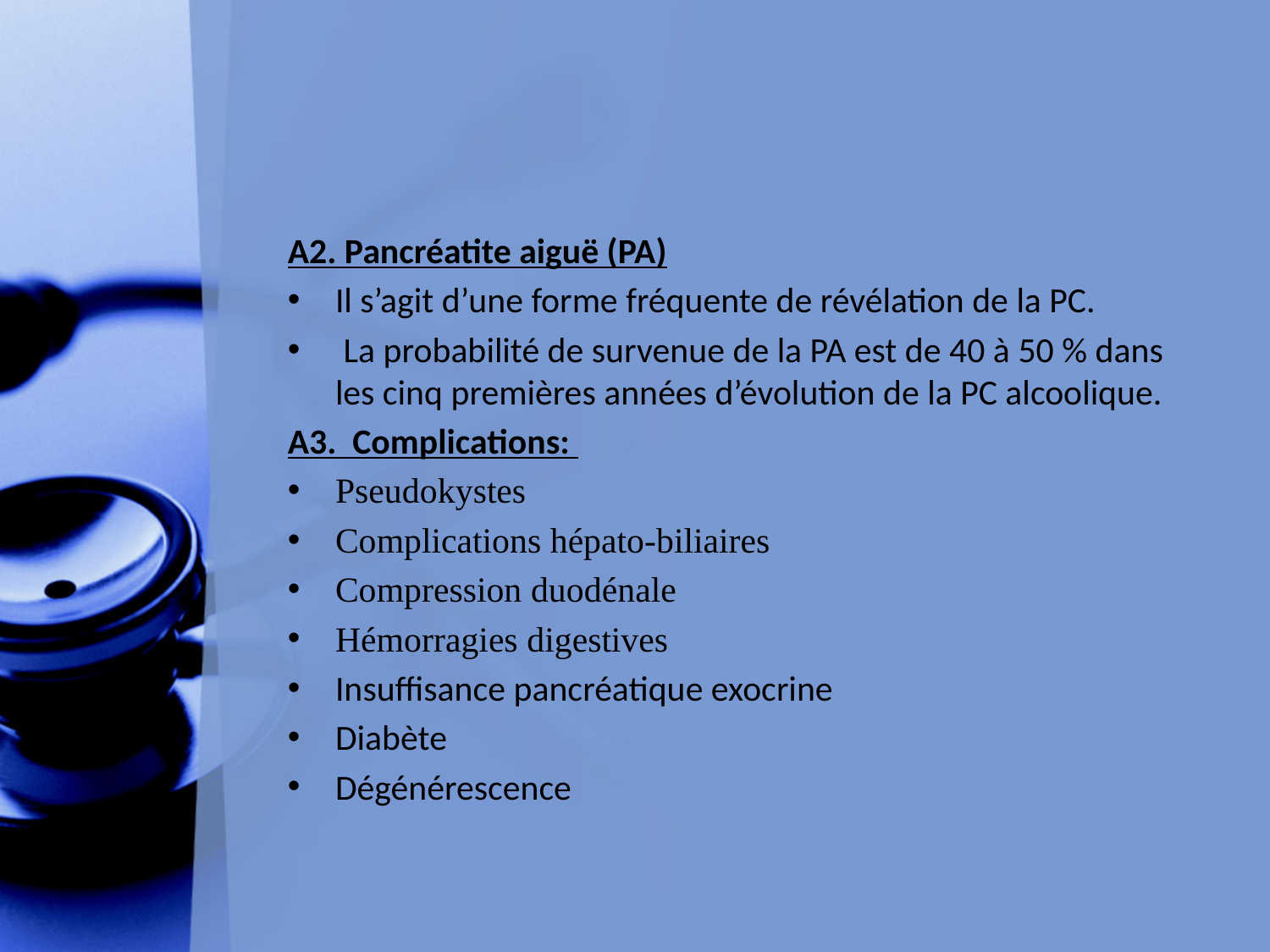

#
A2. Pancréatite aiguë (PA)
Il s’agit d’une forme fréquente de révélation de la PC.
 La probabilité de survenue de la PA est de 40 à 50 % dans les cinq premières années d’évolution de la PC alcoolique.
A3.  Complications:
Pseudokystes
Complications hépato-biliaires
Compression duodénale
Hémorragies digestives
Insuffisance pancréatique exocrine
Diabète
Dégénérescence